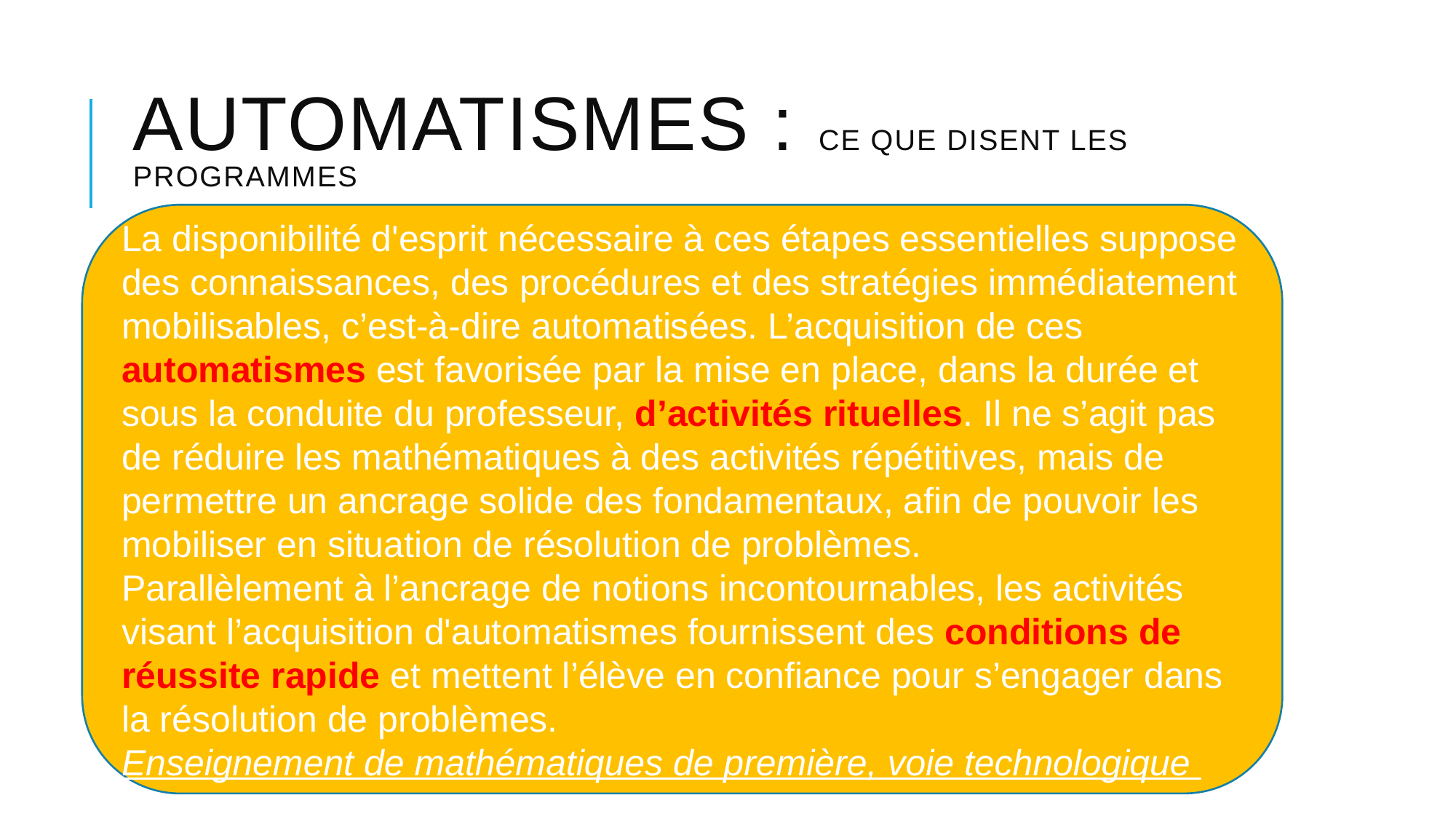

AUTOMATISMES : Ce que disent les programmes

La disponibilité d'esprit nécessaire à ces étapes essentielles suppose des connaissances, des procédures et des stratégies immédiatement mobilisables, c’est-à-dire automatisées. L’acquisition de ces automatismes est favorisée par la mise en place, dans la durée et sous la conduite du professeur, d’activités rituelles. Il ne s’agit pas de réduire les mathématiques à des activités répétitives, mais de permettre un ancrage solide des fondamentaux, afin de pouvoir les mobiliser en situation de résolution de problèmes.
Parallèlement à l’ancrage de notions incontournables, les activités visant l’acquisition d'automatismes fournissent des conditions de réussite rapide et mettent l’élève en confiance pour s’engager dans la résolution de problèmes.
Enseignement de mathématiques de première, voie technologique